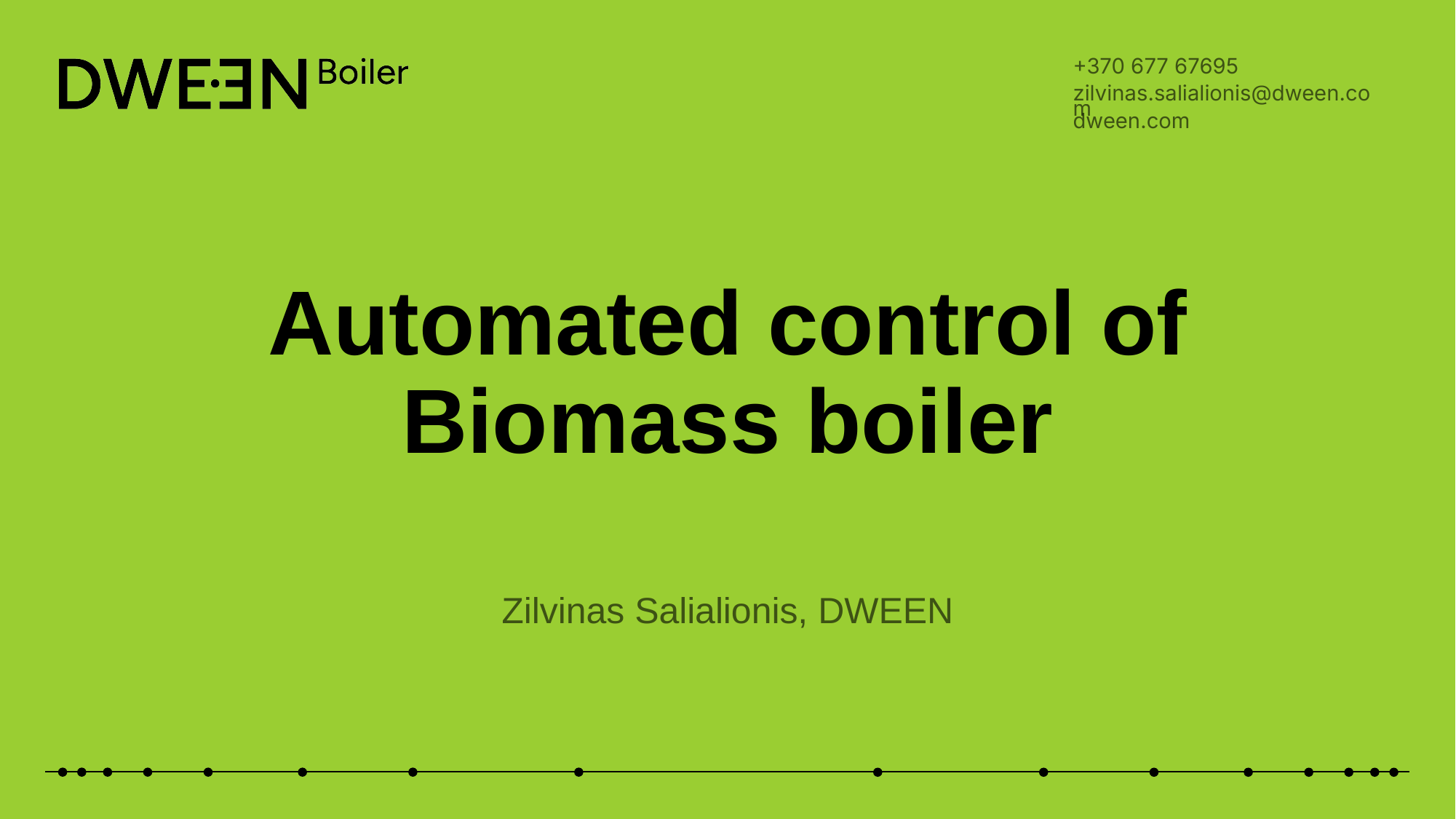

+370 677 67695
zilvinas.salialionis@dween.com
dween.com
# Automated control of Biomass boiler
Zilvinas Salialionis, DWEEN